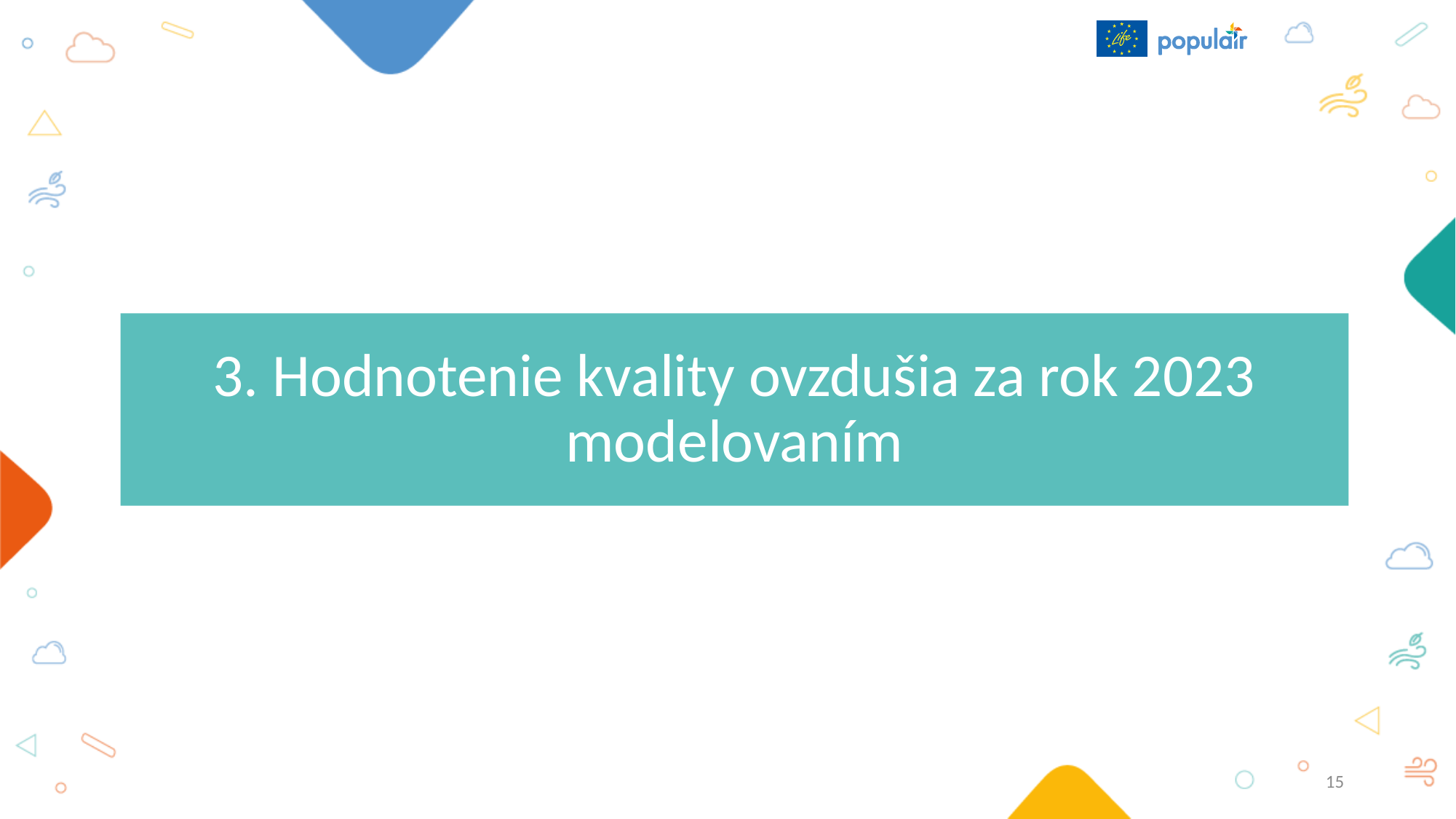

# 3. Hodnotenie kvality ovzdušia za rok 2023 modelovaním
15